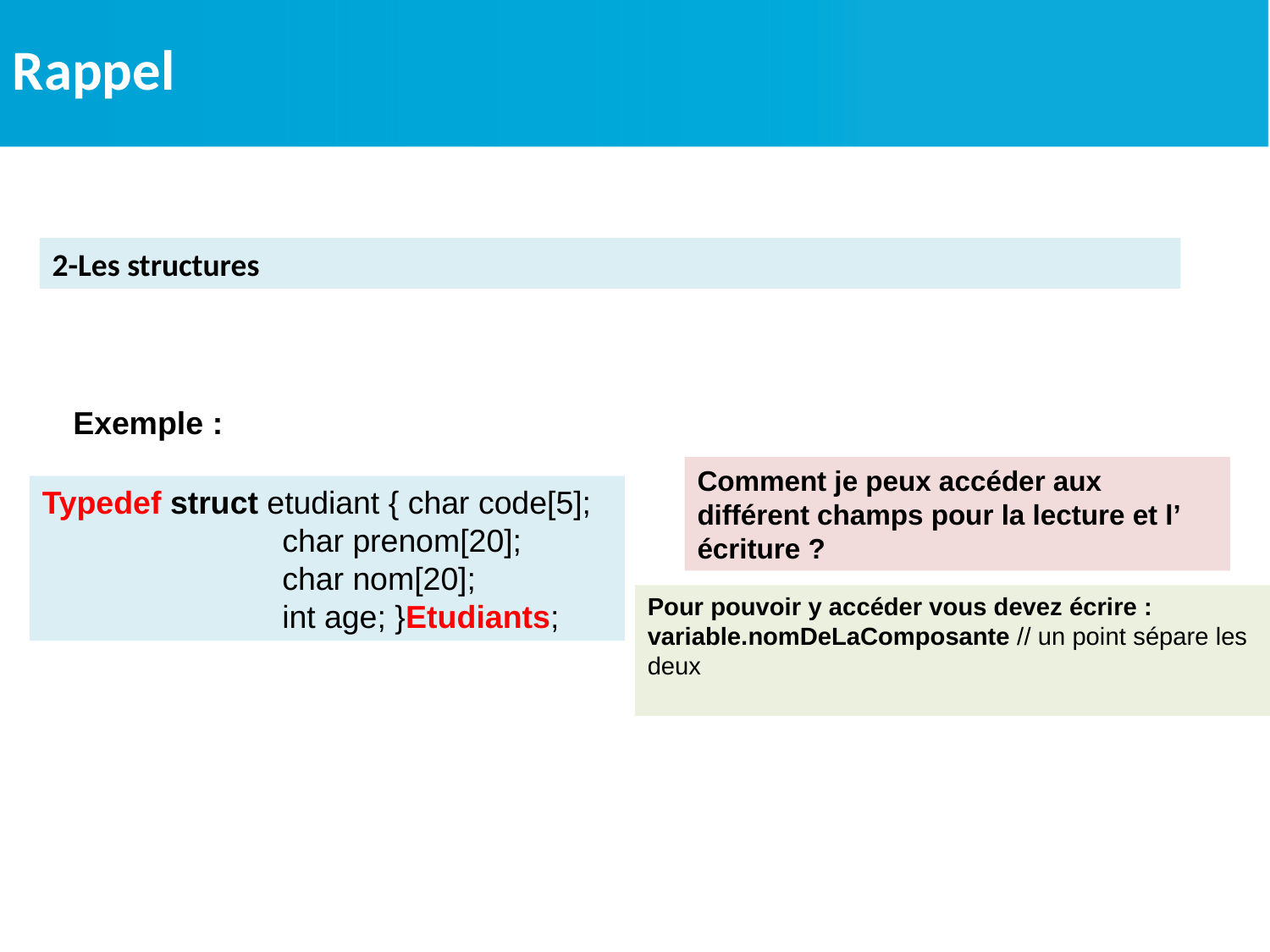

Rappel
2-Les structures
Exemple :
Comment je peux accéder aux différent champs pour la lecture et l’ écriture ?
Typedef struct etudiant { char code[5];
                           char prenom[20];
                           char nom[20];
                           int age; }Etudiants;
Pour pouvoir y accéder vous devez écrire :
variable.nomDeLaComposante // un point sépare les deux